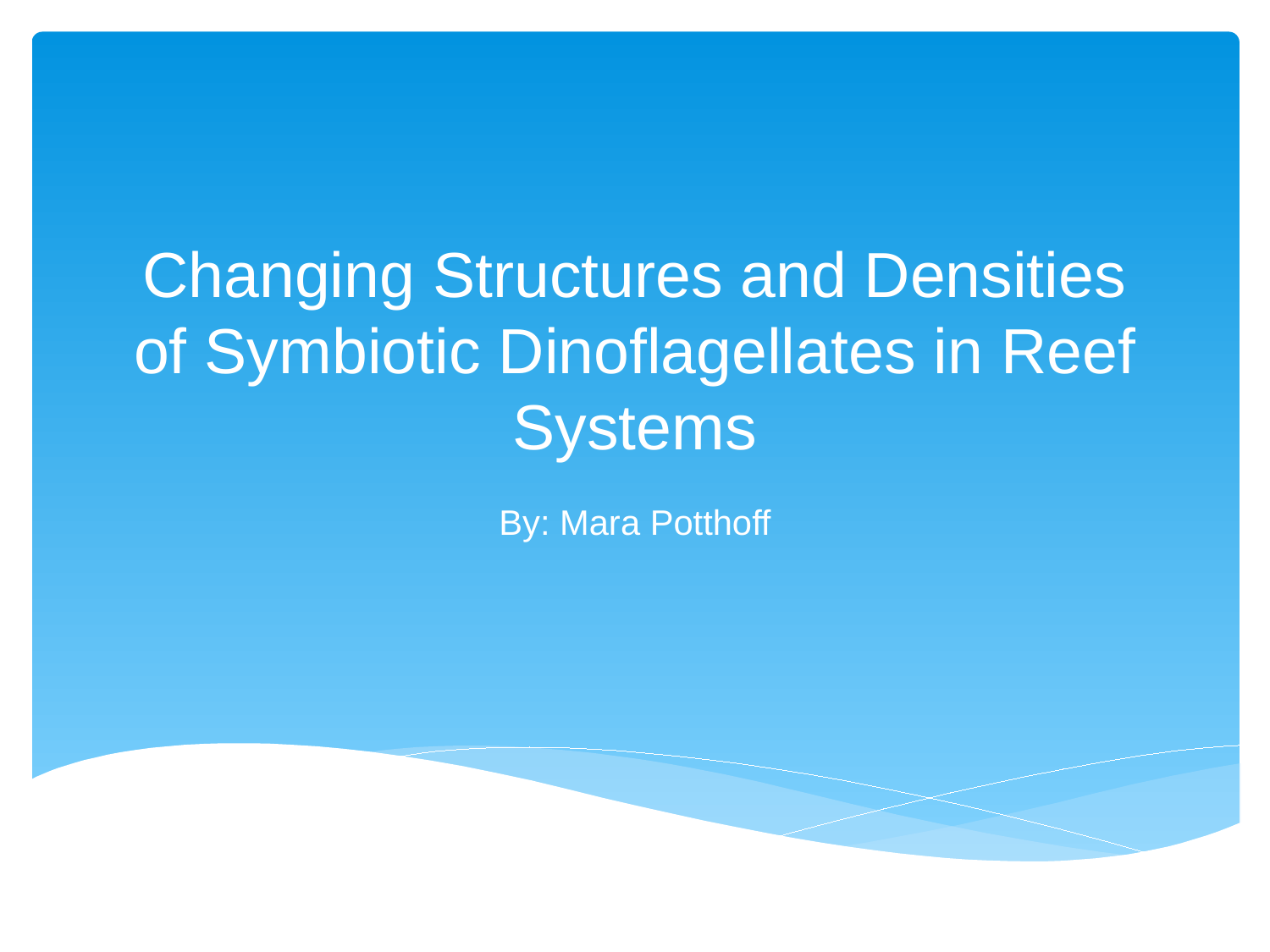

# Changing Structures and Densities of Symbiotic Dinoflagellates in Reef Systems
By: Mara Potthoff